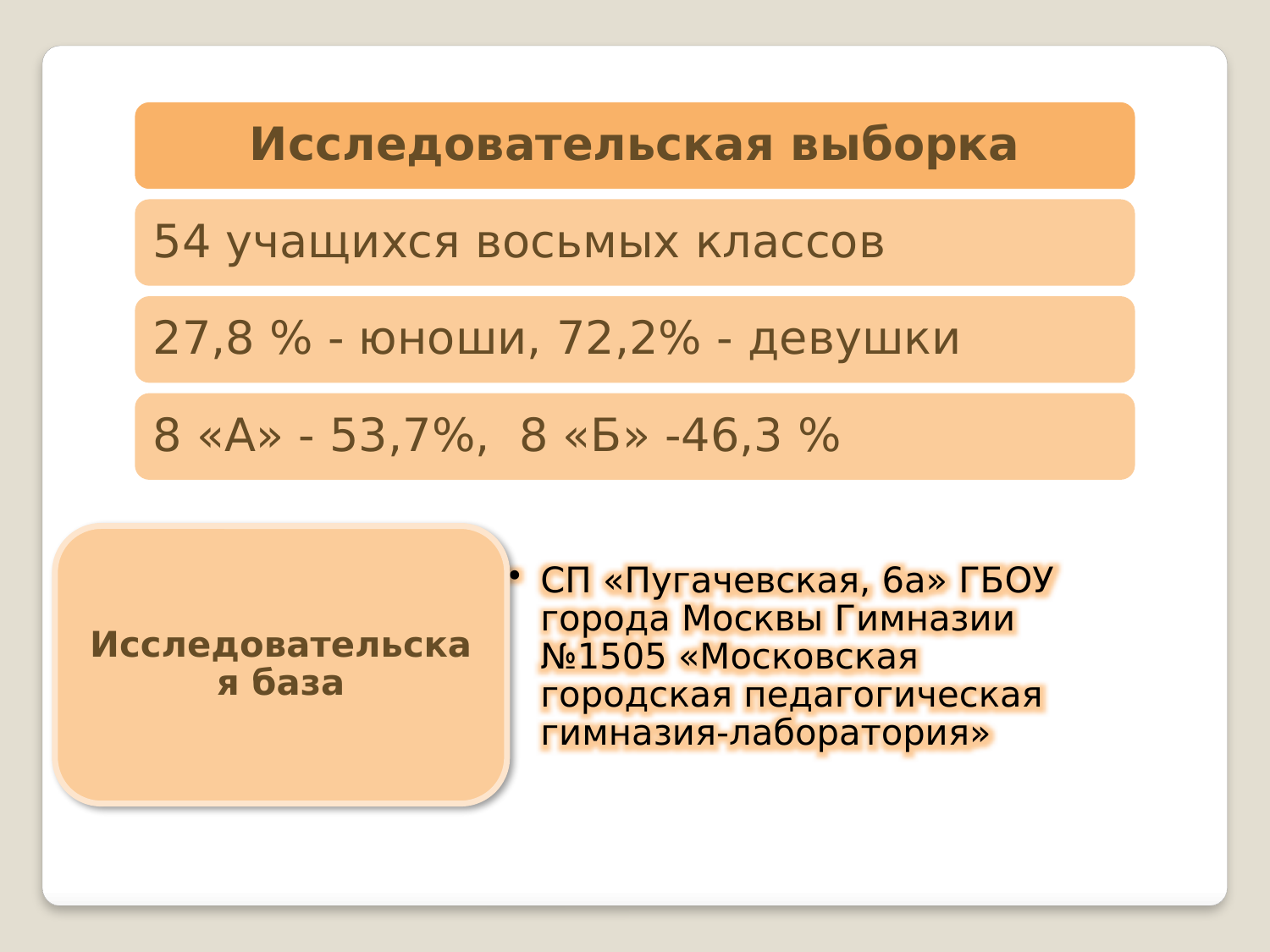

Исследовательская выборка
54 учащихся восьмых классов
27,8 % - юноши, 72,2% - девушки
8 «А» - 53,7%,  8 «Б» -46,3 %
СП «Пугачевская, 6а» ГБОУ города Москвы Гимназии №1505 «Московская городская педагогическая гимназия-лаборатория»
Исследовательская база